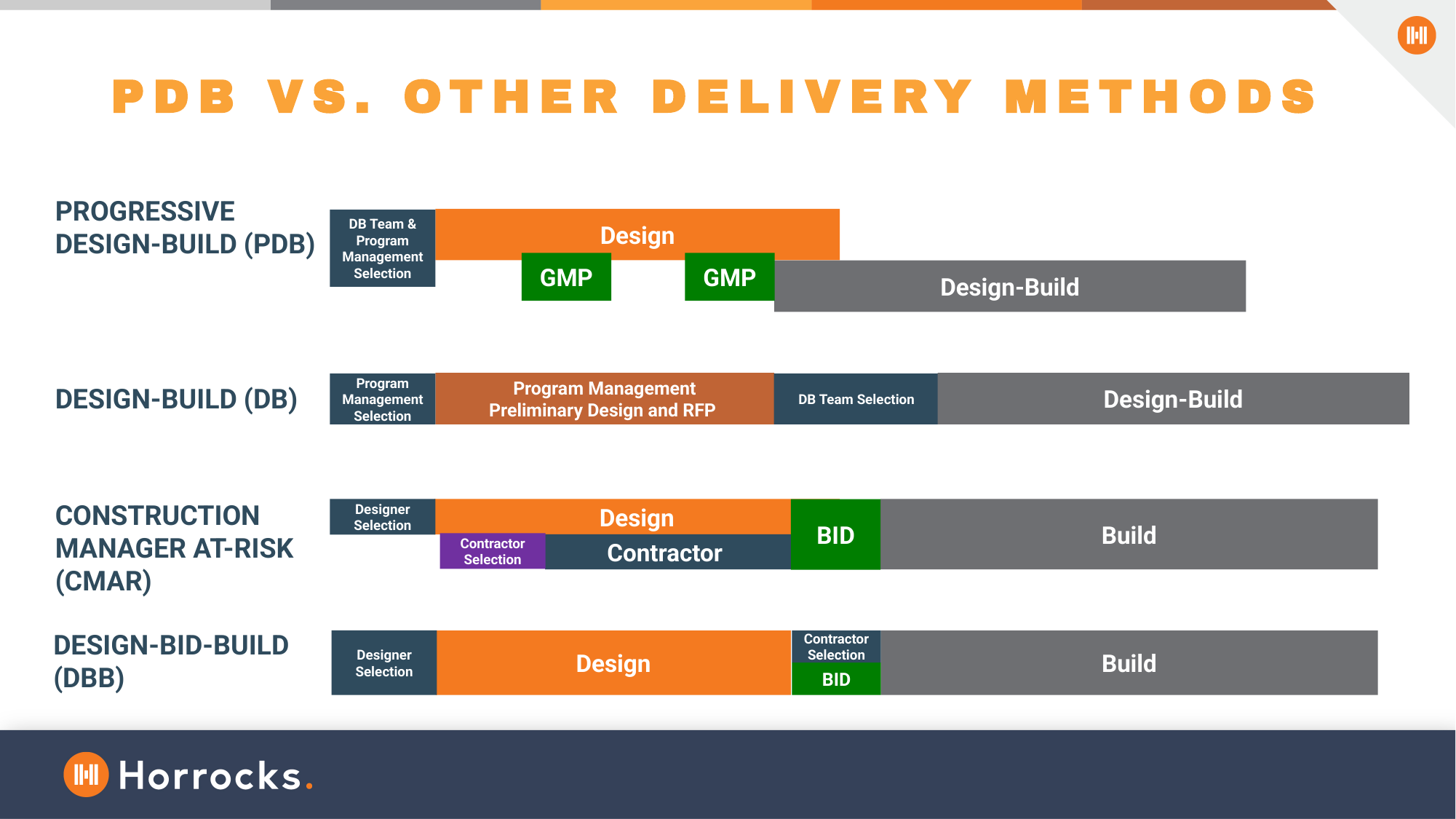

# PDB VS. OTHER DELIVERY METHODS
PROGRESSIVE DESIGN-BUILD (PDB)
Design
DB Team & Program Management Selection
GMP
GMP
Design-Build
Design-Build
Program Management
Preliminary Design and RFP
Program Management Selection
DB Team Selection
DESIGN-BUILD (DB)
CONSTRUCTION MANAGER AT-RISK (CMAR)
Design
Build
Designer Selection
BID
Contractor Selection
Contractor
DESIGN-BID-BUILD (DBB)
Designer Selection
Contractor Selection
Design
Build
BID